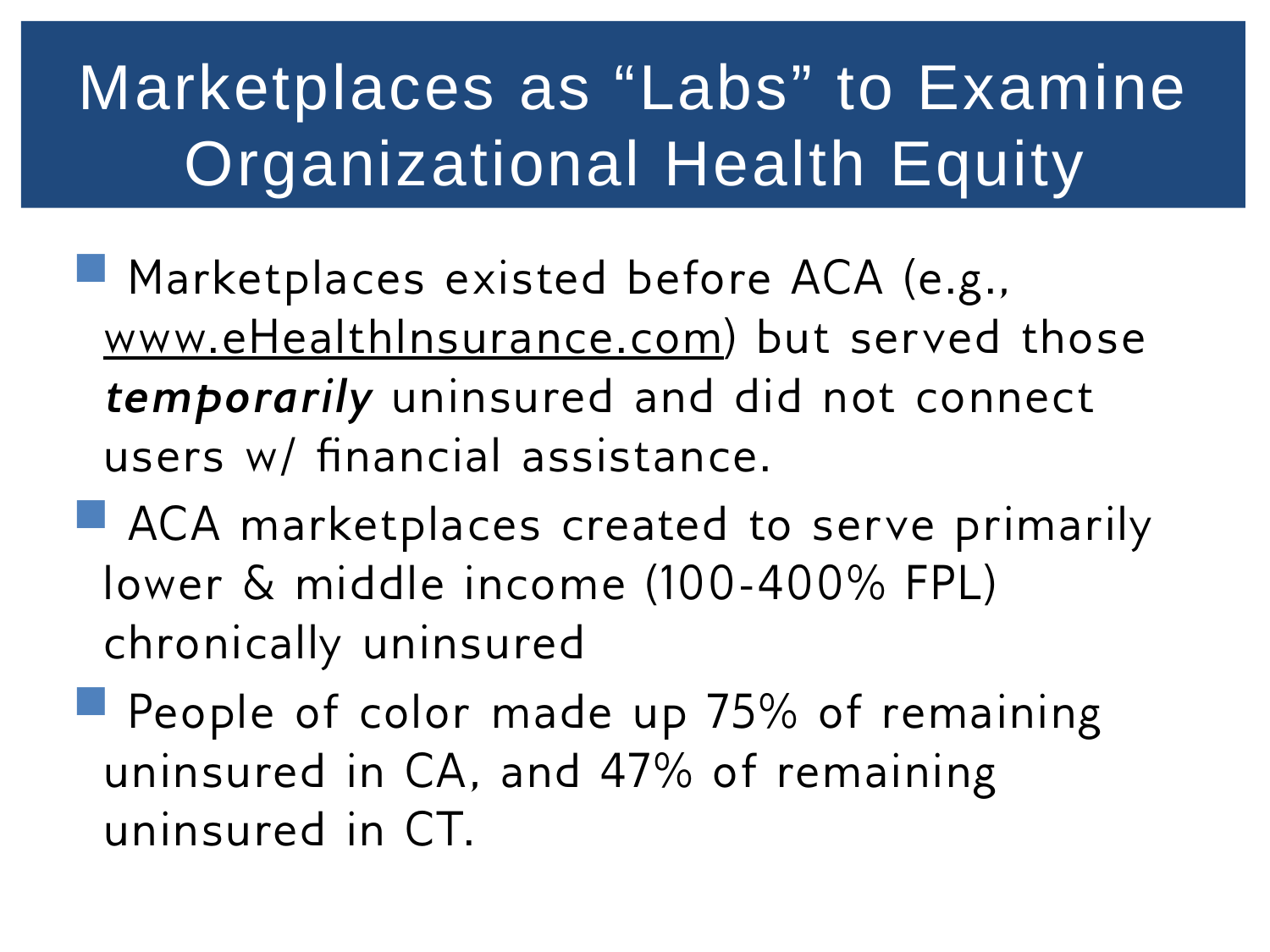

# Marketplaces as “Labs” to Examine Organizational Health Equity
 Marketplaces existed before ACA (e.g., www.eHealthInsurance.com) but served those temporarily uninsured and did not connect users w/ financial assistance.
 ACA marketplaces created to serve primarily lower & middle income (100-400% FPL) chronically uninsured
 People of color made up 75% of remaining uninsured in CA, and 47% of remaining uninsured in CT.